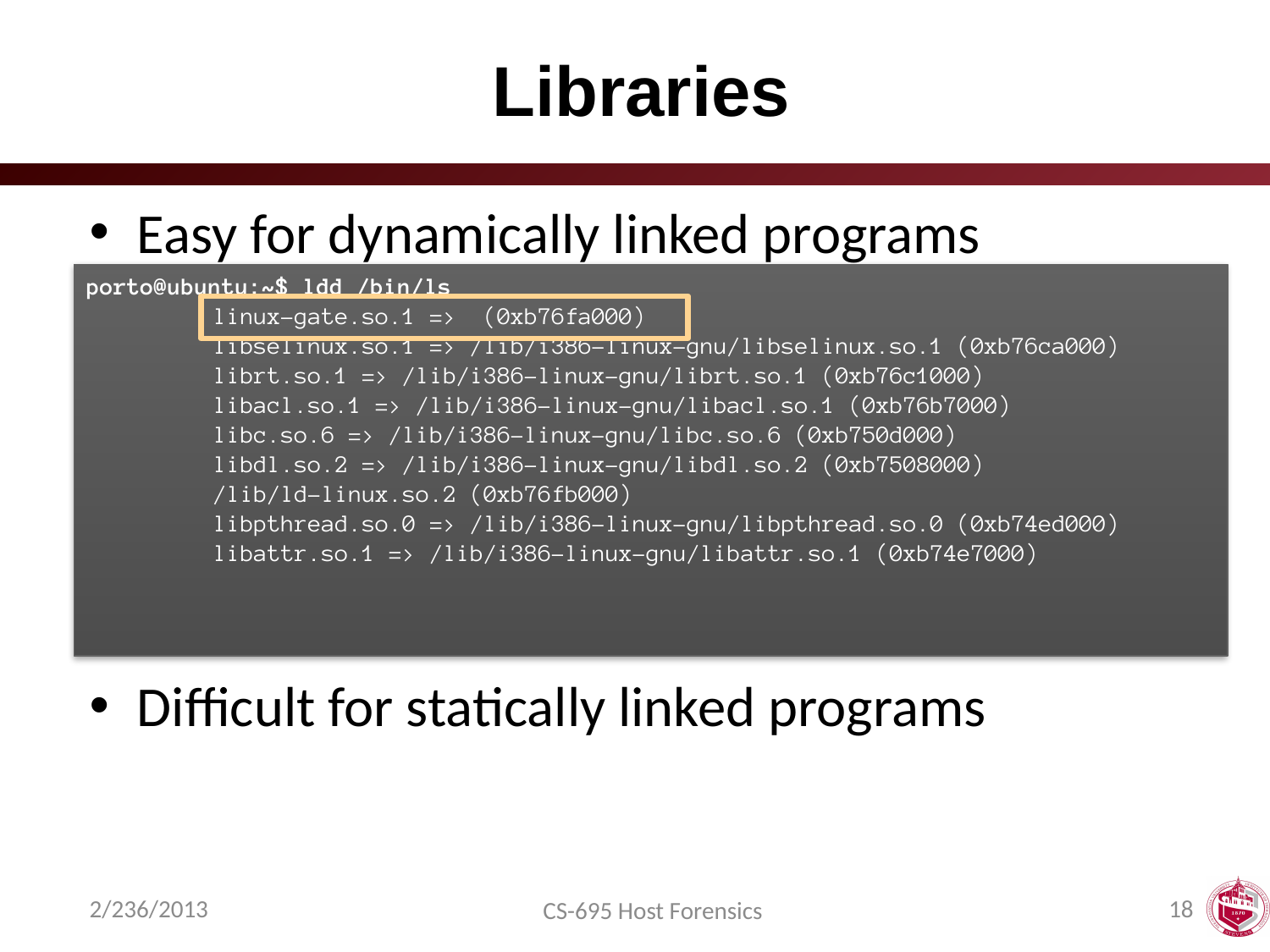

# Libraries
Easy for dynamically linked programs

Difficult for statically linked programs
porto@ubuntu:~$ ldd /bin/ls
	linux-gate.so.1 =>  (0xb76fa000)
	libselinux.so.1 => /lib/i386-linux-gnu/libselinux.so.1 (0xb76ca000)
	librt.so.1 => /lib/i386-linux-gnu/librt.so.1 (0xb76c1000)
	libacl.so.1 => /lib/i386-linux-gnu/libacl.so.1 (0xb76b7000)
	libc.so.6 => /lib/i386-linux-gnu/libc.so.6 (0xb750d000)
	libdl.so.2 => /lib/i386-linux-gnu/libdl.so.2 (0xb7508000)
	/lib/ld-linux.so.2 (0xb76fb000)
	libpthread.so.0 => /lib/i386-linux-gnu/libpthread.so.0 (0xb74ed000)
	libattr.so.1 => /lib/i386-linux-gnu/libattr.so.1 (0xb74e7000)

2/236/2013
18
CS-695 Host Forensics